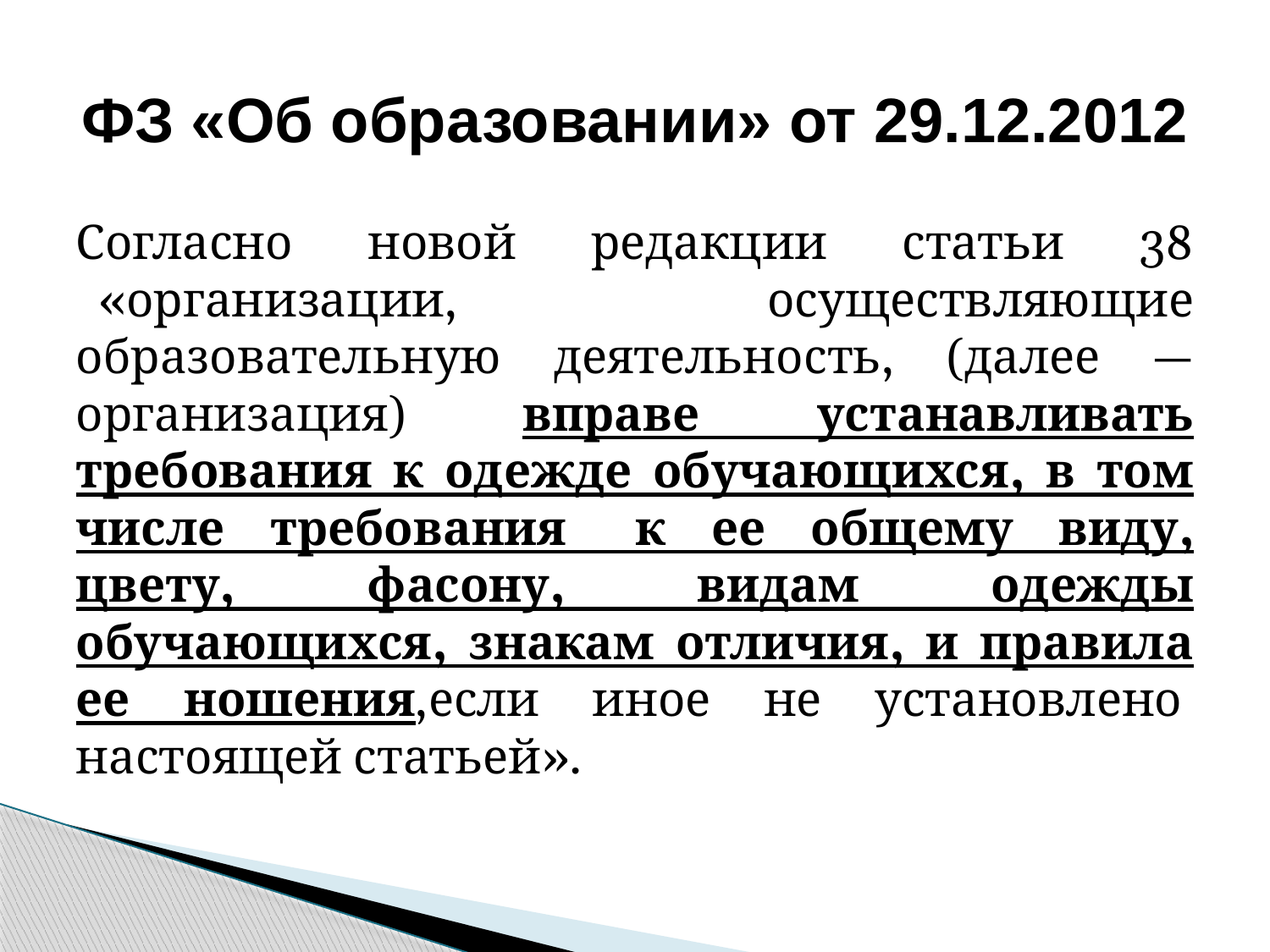

# ФЗ «Об образовании» от 29.12.2012
Согласно новой редакции статьи 38   «организации, осуществляющие образовательную деятельность, (далее — организация) вправе устанавливать требования к одежде обучающихся, в том числе требования   к ее общему виду, цвету, фасону, видам одежды обучающихся, знакам отличия, и правила ее  ношения,если  иное  не  установлено  настоящей статьей».